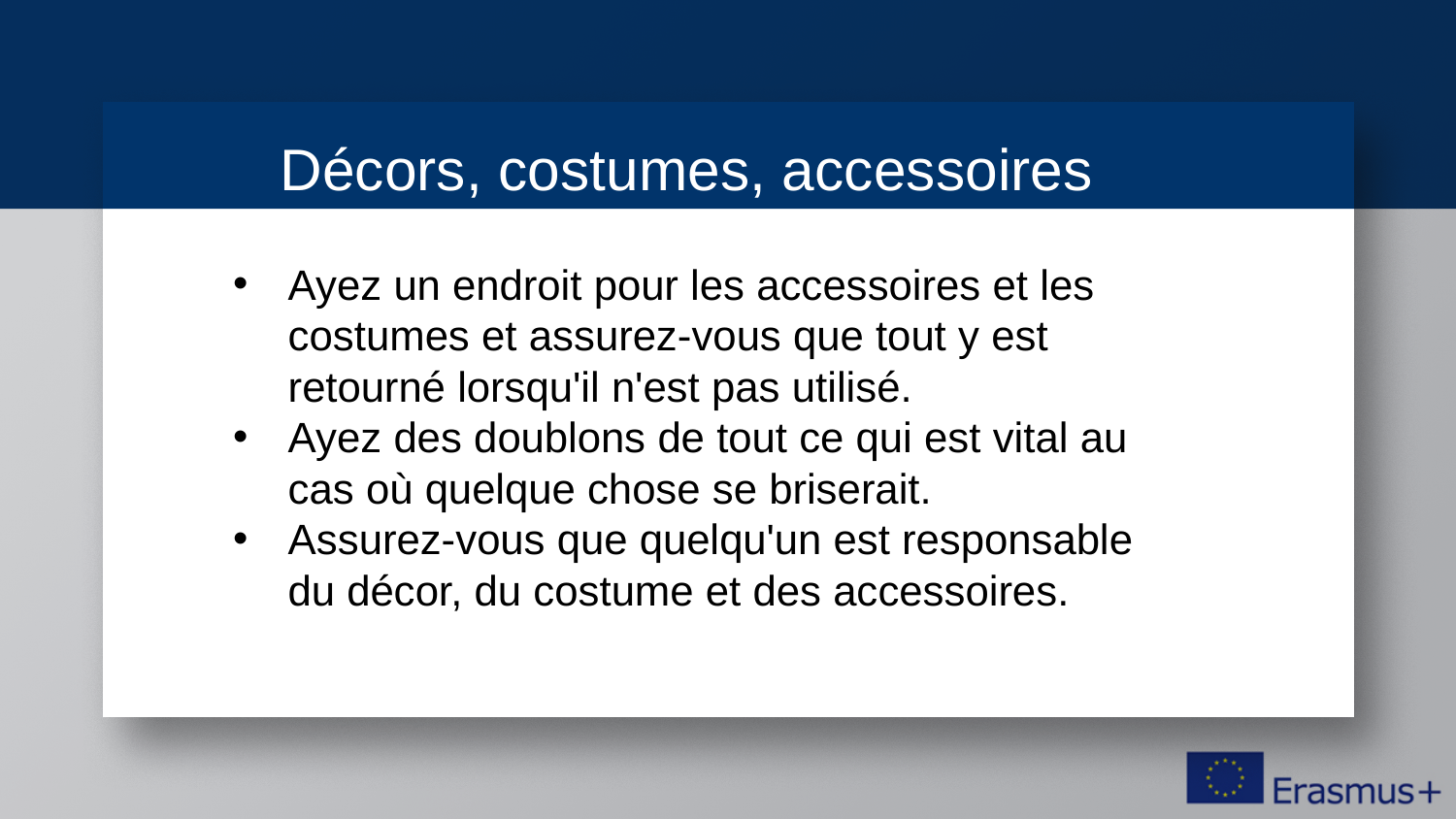

Décors, costumes, accessoires
?
Ayez un endroit pour les accessoires et les costumes et assurez-vous que tout y est retourné lorsqu'il n'est pas utilisé.
Ayez des doublons de tout ce qui est vital au cas où quelque chose se briserait.
Assurez-vous que quelqu'un est responsable du décor, du costume et des accessoires.